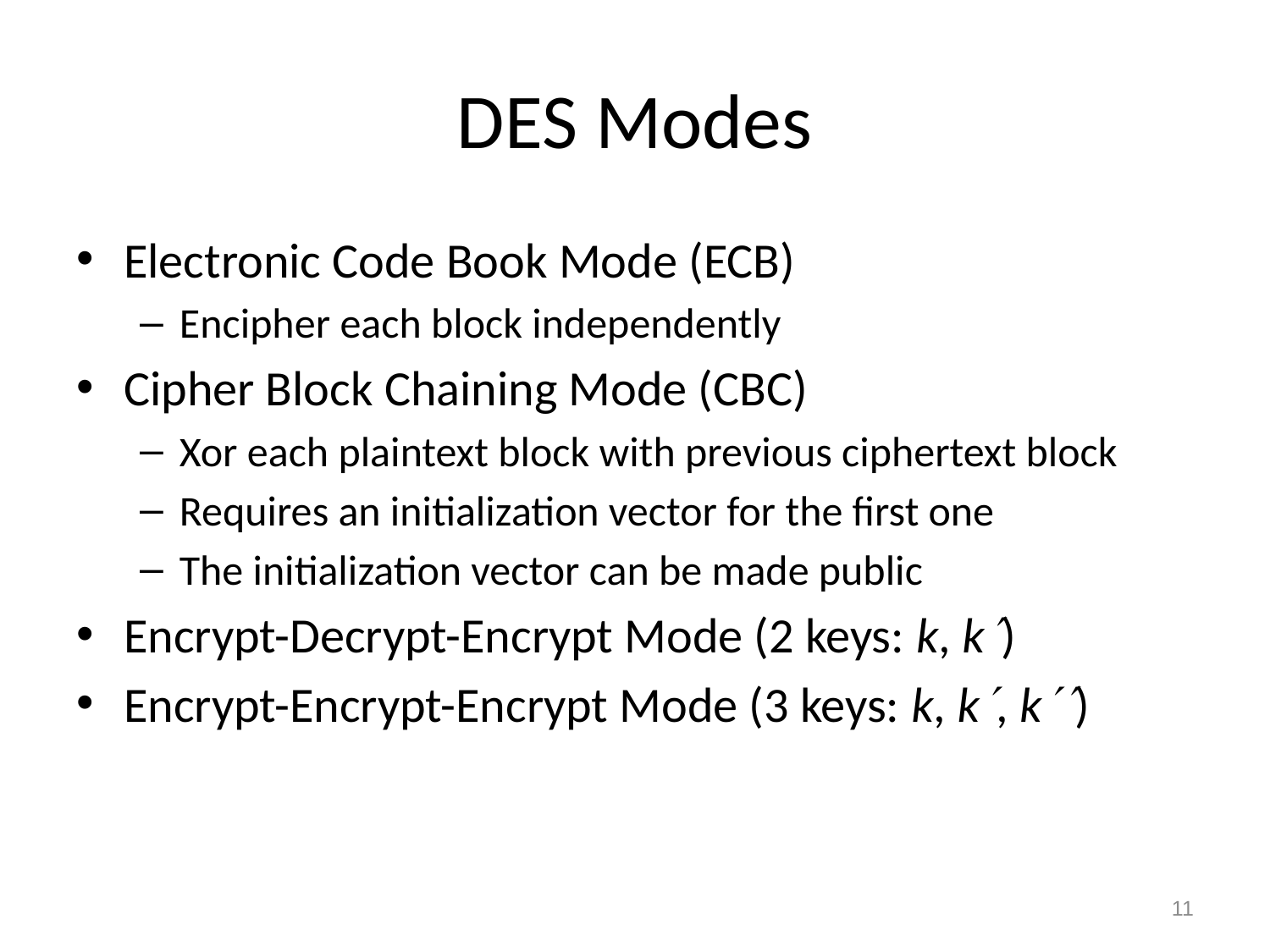

# DES Modes
Electronic Code Book Mode (ECB)
Encipher each block independently
Cipher Block Chaining Mode (CBC)
Xor each plaintext block with previous ciphertext block
Requires an initialization vector for the first one
The initialization vector can be made public
Encrypt-Decrypt-Encrypt Mode (2 keys: k, k′)
Encrypt-Encrypt-Encrypt Mode (3 keys: k, k′, k′′)
11